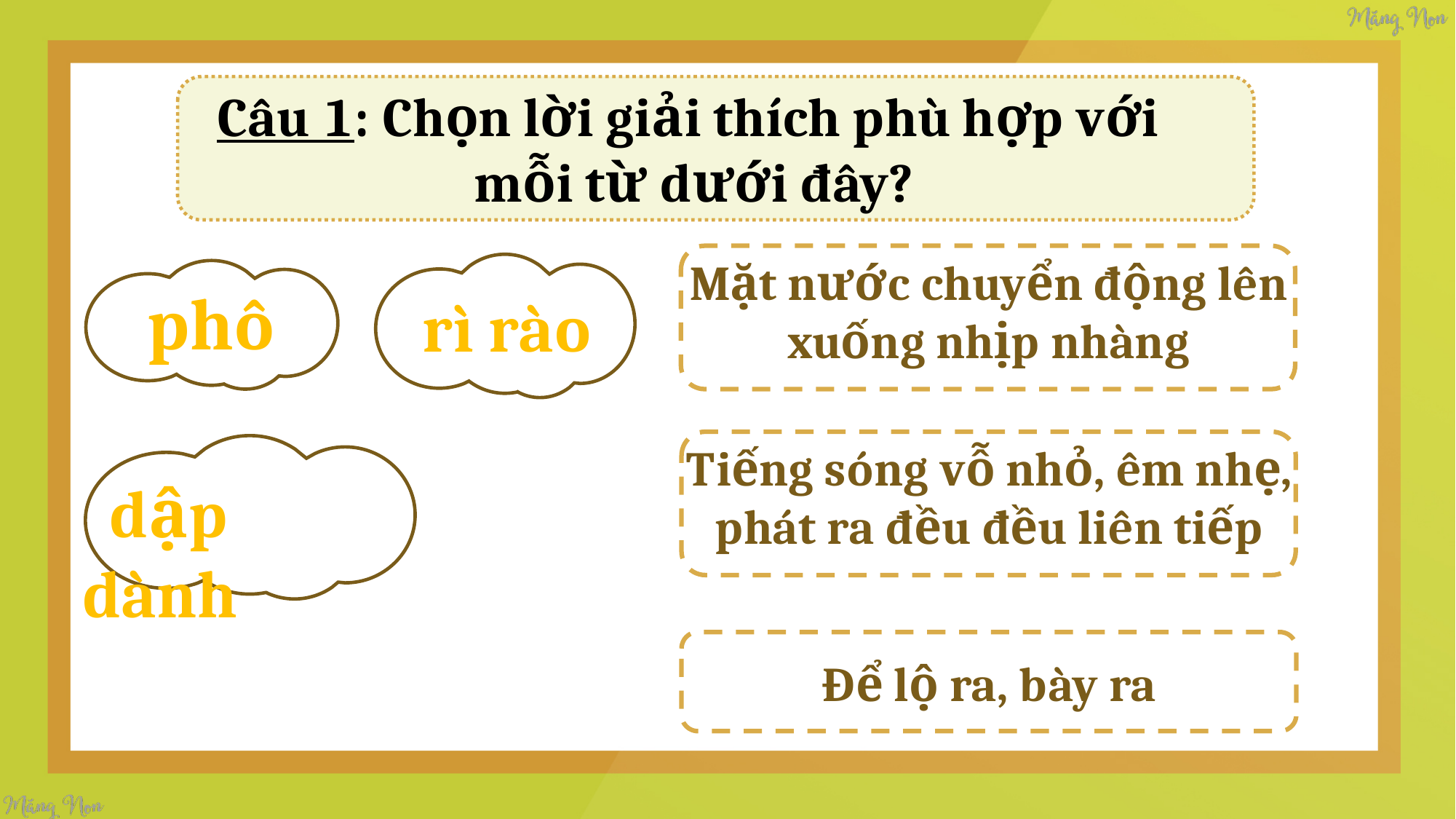

Câu 1: Chọn lời giải thích phù hợp với
mỗi từ dưới đây?

Mặt nước chuyển động lên xuống nhịp nhàng

rì rào

phô

Tiếng sóng vỗ nhỏ, êm nhẹ, phát ra đều đều liên tiếp

dập dành

Để lộ ra, bày ra